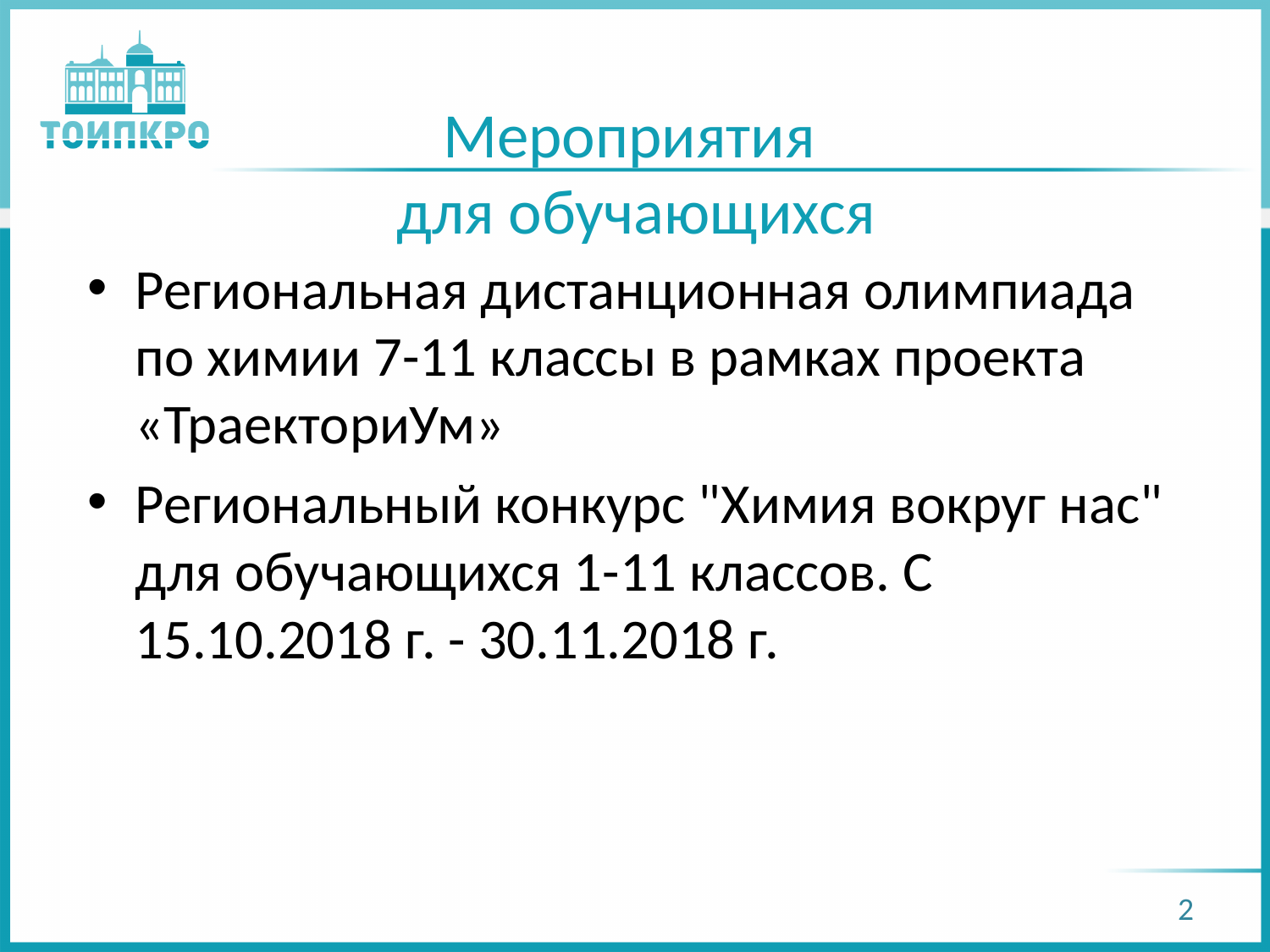

# Мероприятия для обучающихся
Региональная дистанционная олимпиада по химии 7-11 классы в рамках проекта «ТраекториУм»
Региональный конкурс "Химия вокруг нас" для обучающихся 1-11 классов. С 15.10.2018 г. - 30.11.2018 г.

2